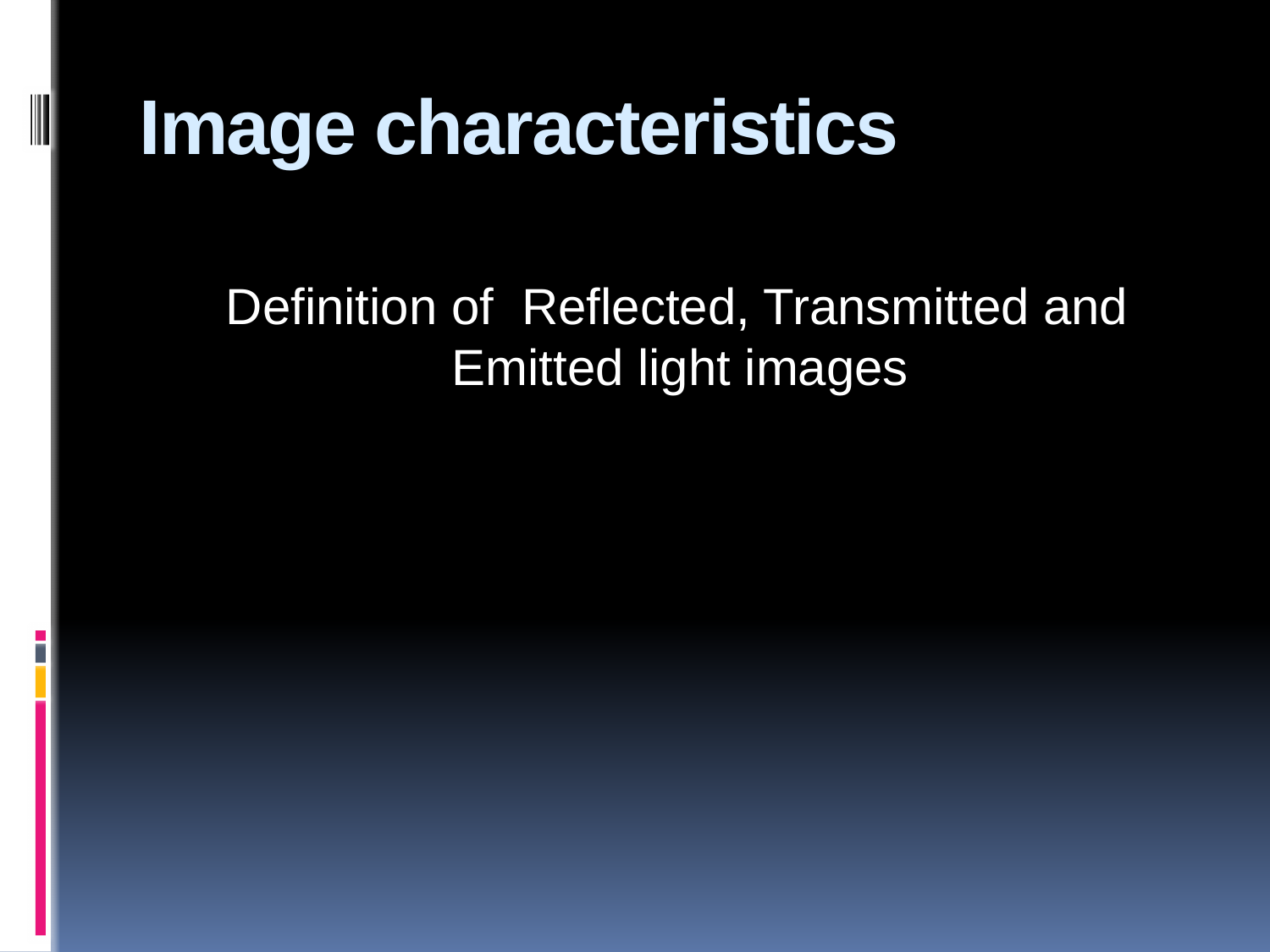

# Image characteristics
Definition of  Reflected, Transmitted and Emitted light images